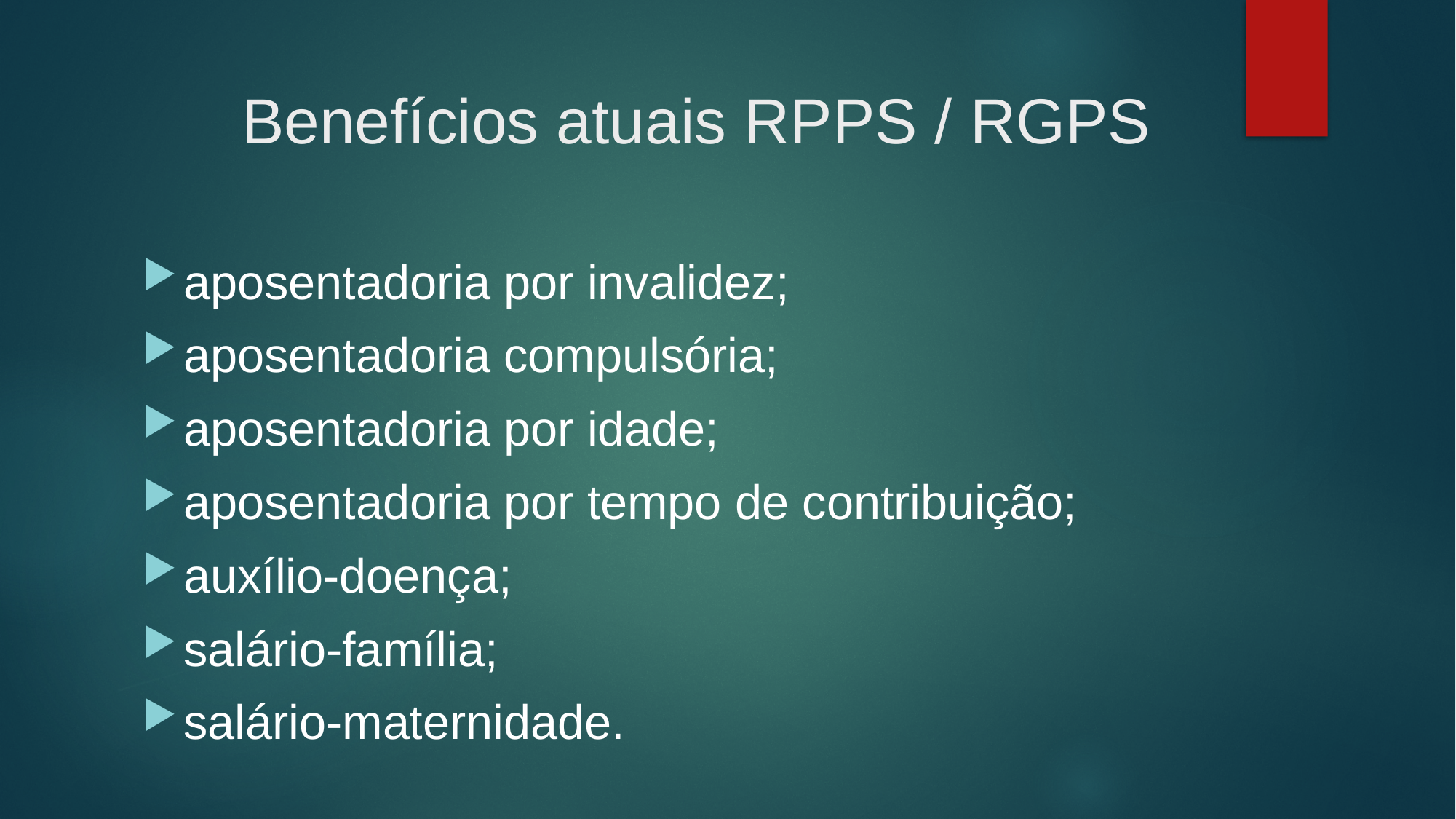

# Benefícios atuais RPPS / RGPS
aposentadoria por invalidez;
aposentadoria compulsória;
aposentadoria por idade;
aposentadoria por tempo de contribuição;
auxílio-doença;
salário-família;
salário-maternidade.